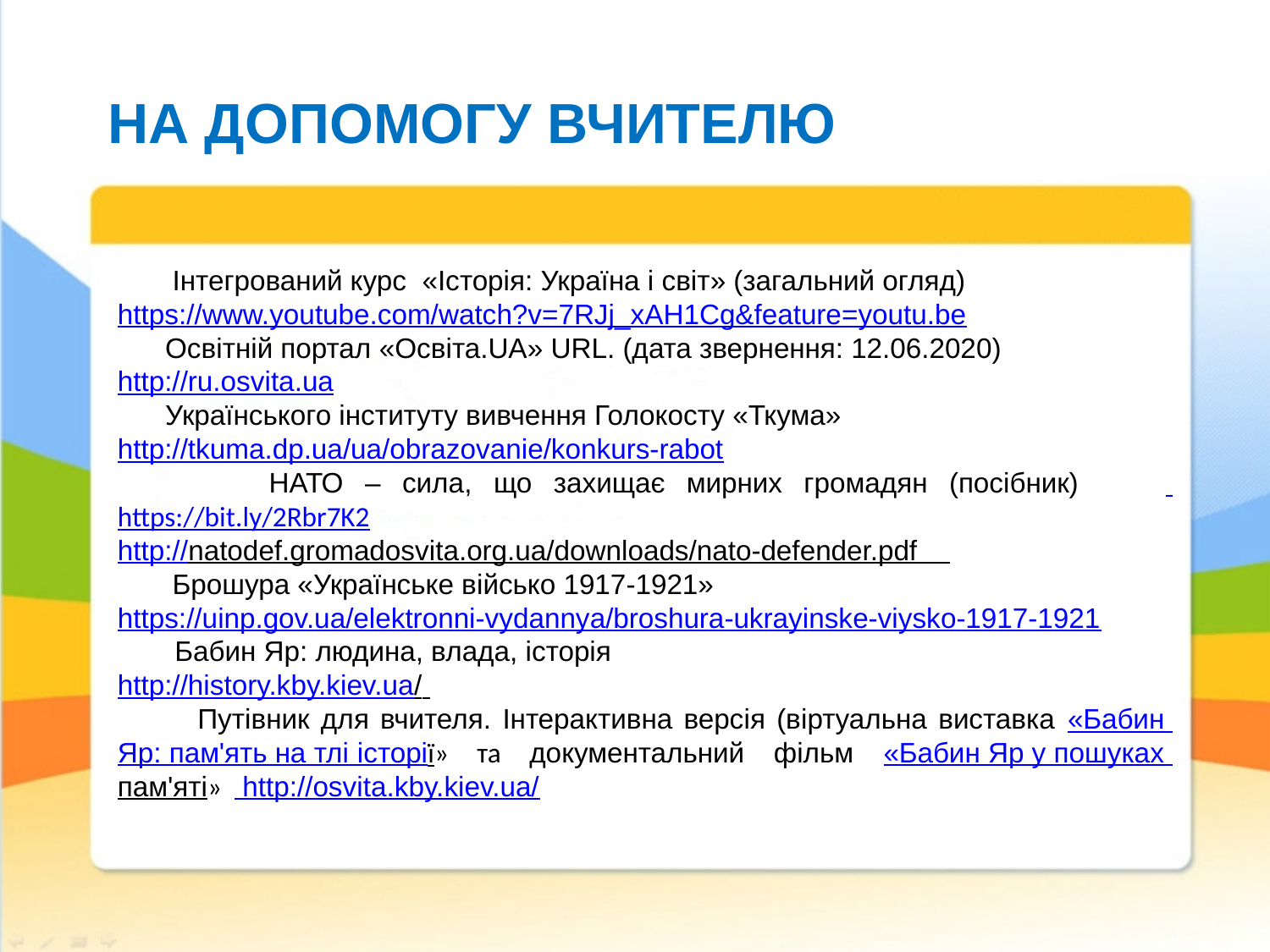

# НА ДОПОМОГУ ВЧИТЕЛЮ
       Інтегрований курс  «Історія: Україна і світ» (загальний огляд)
https://www.youtube.com/watch?v=7RJj_xAH1Cg&feature=youtu.be
	Освітній портал «Освіта.UA» URL. (дата звернення: 12.06.2020)
http://ru.osvita.ua
	Українського інституту вивчення Голокосту «Ткума»
http://tkuma.dp.ua/ua/obrazovanie/konkurs-rabot
       НАТО – cила, що захищає мирних громадян (посібник)     https://bit.ly/2Rbr7K2
http://natodef.gromadosvita.org.ua/downloads/nato-defender.pdf
       Брошура «Українське військо 1917-1921»
https://uinp.gov.ua/elektronni-vydannya/broshura-ukrayinske-viysko-1917-1921
         Бабин Яр: людина, влада, історія
http://history.kby.kiev.ua/
       Путівник для вчителя. Інтерактивна версія (віртуальна виставка «Бабин Яр: пам'ять на тлі історії» та документальний фільм «Бабин Яр у пошуках пам'яті»   http://osvita.kby.kiev.ua/